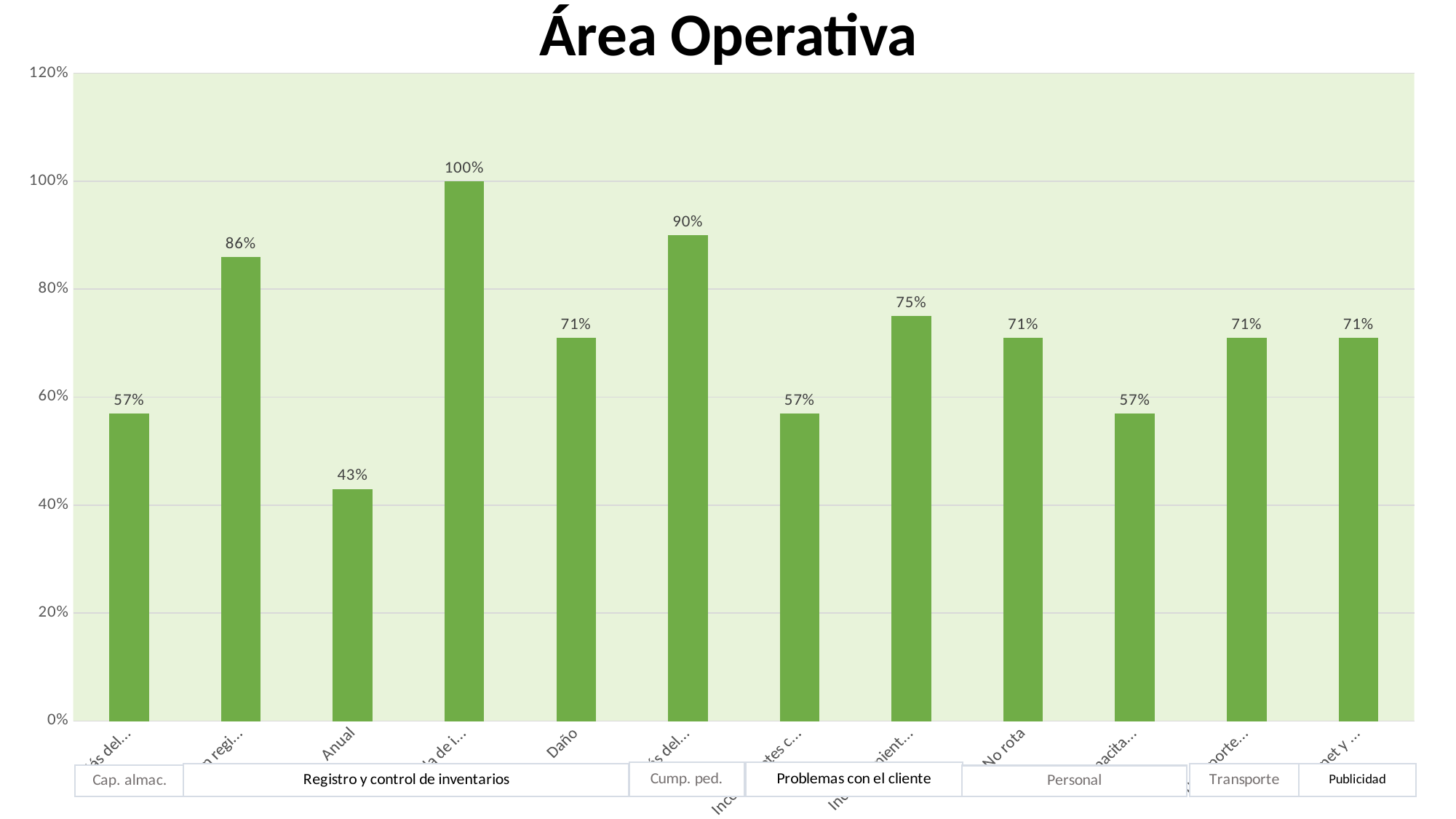

Área Operativa

### Chart

| Category |  |
|---|---|
| Más del 75% | 0.57 |
| Tienen registro | 0.86 |
| Anual | 0.43 |
| Pérdida de inventario | 1.0 |
| Daño | 0.71 |
| Más del 75% | 0.9 |
| Inconvenietes con el cliente | 0.57 |
| Incumplimiento de horarios | 0.75 |
| No rota | 0.71 |
| Capacitación | 0.57 |
| Transporte propio | 0.71 |
| Internet y Radio | 0.71 |